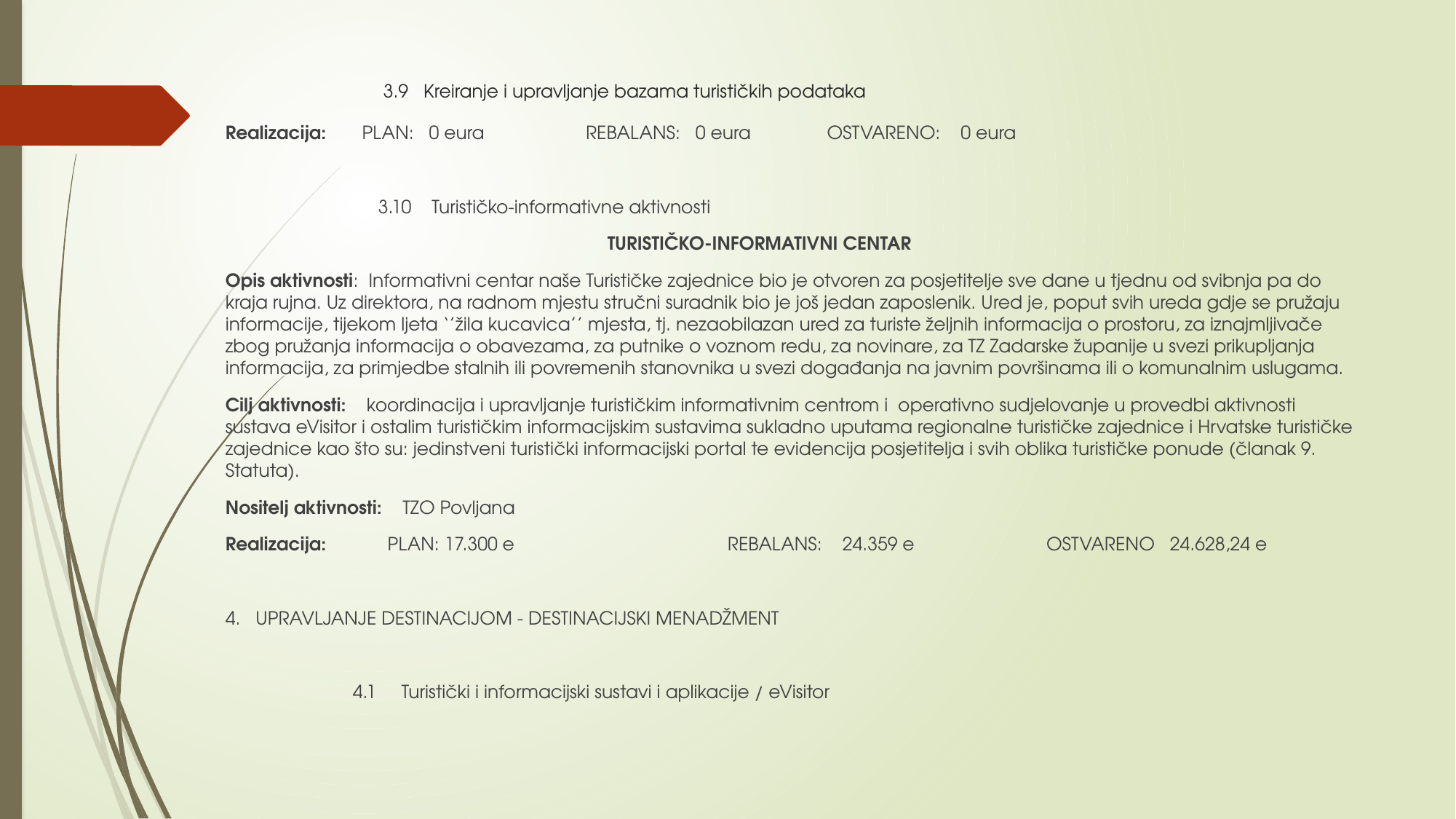

# 3.9   Kreiranje i upravljanje bazama turističkih podataka
Realizacija:       PLAN:   0 eura                    REBALANS:   0 eura               OSTVARENO:    0 eura

                              3.10    Turističko-informativne aktivnosti
                                                                           TURISTIČKO-INFORMATIVNI CENTAR
Opis aktivnosti:  Informativni centar naše Turističke zajednice bio je otvoren za posjetitelje sve dane u tjednu od svibnja pa do kraja rujna. Uz direktora, na radnom mjestu stručni suradnik bio je još jedan zaposlenik. Ured je, poput svih ureda gdje se pružaju informacije, tijekom ljeta ‘’žila kucavica’’ mjesta, tj. nezaobilazan ured za turiste željnih informacija o prostoru, za iznajmljivače zbog pružanja informacija o obavezama, za putnike o voznom redu, za novinare, za TZ Zadarske županije u svezi prikupljanja informacija, za primjedbe stalnih ili povremenih stanovnika u svezi događanja na javnim površinama ili o komunalnim uslugama.
Cilj aktivnosti:    koordinacija i upravljanje turističkim informativnim centrom i  operativno sudjelovanje u provedbi aktivnosti sustava eVisitor i ostalim turističkim informacijskim sustavima sukladno uputama regionalne turističke zajednice i Hrvatske turističke zajednice kao što su: jedinstveni turistički informacijski portal te evidencija posjetitelja i svih oblika turističke ponude (članak 9. Statuta).
Nositelj aktivnosti:    TZO Povljana
Realizacija:            PLAN: 17.300 e                                          REBALANS:    24.359 e                          OSTVARENO   24.628,24 e

4.   UPRAVLJANJE DESTINACIJOM - DESTINACIJSKI MENADŽMENT

                         4.1     Turistički i informacijski sustavi i aplikacije / eVisitor